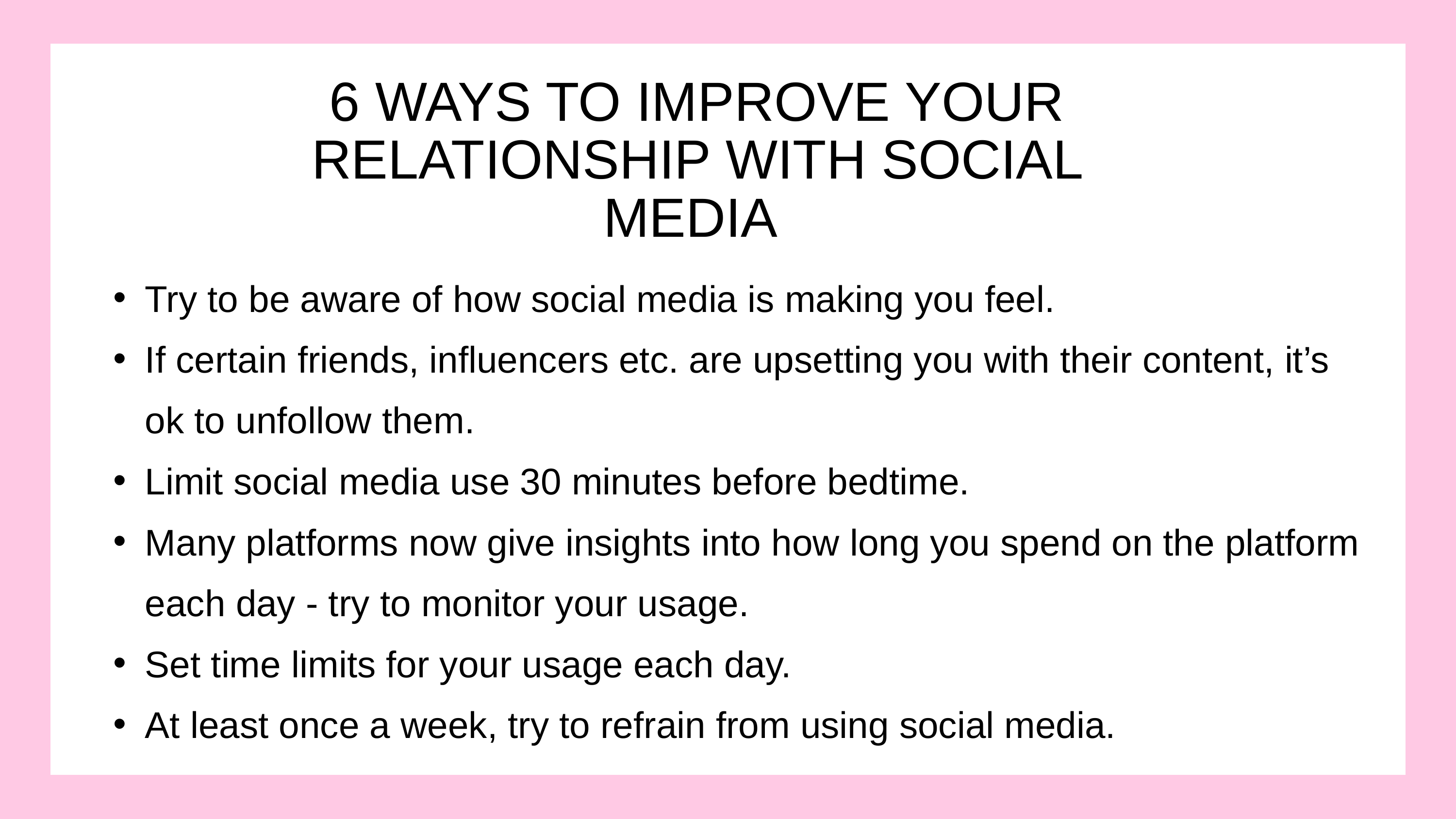

6 WAYS TO IMPROVE YOUR RELATIONSHIP WITH SOCIAL MEDIA

Try to be aware of how social media is making you feel.
If certain friends, influencers etc. are upsetting you with their content, it’s ok to unfollow them.
Limit social media use 30 minutes before bedtime.
Many platforms now give insights into how long you spend on the platform each day - try to monitor your usage.
Set time limits for your usage each day.
At least once a week, try to refrain from using social media.